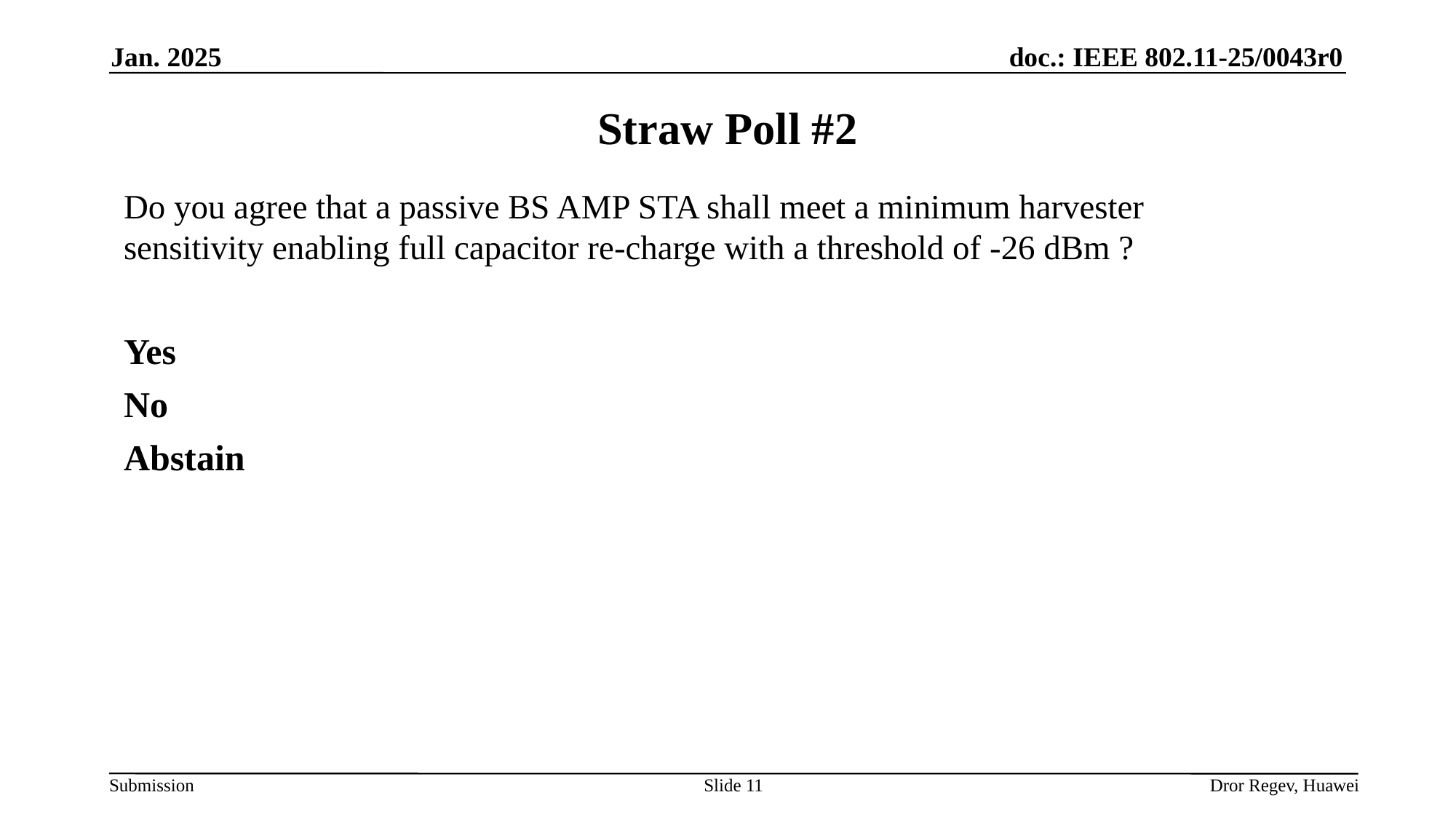

Jan. 2025
# Straw Poll #2
Do you agree that a passive BS AMP STA shall meet a minimum harvester sensitivity enabling full capacitor re-charge with a threshold of -26 dBm ?

Yes
No
Abstain
Slide 11
Dror Regev, Huawei